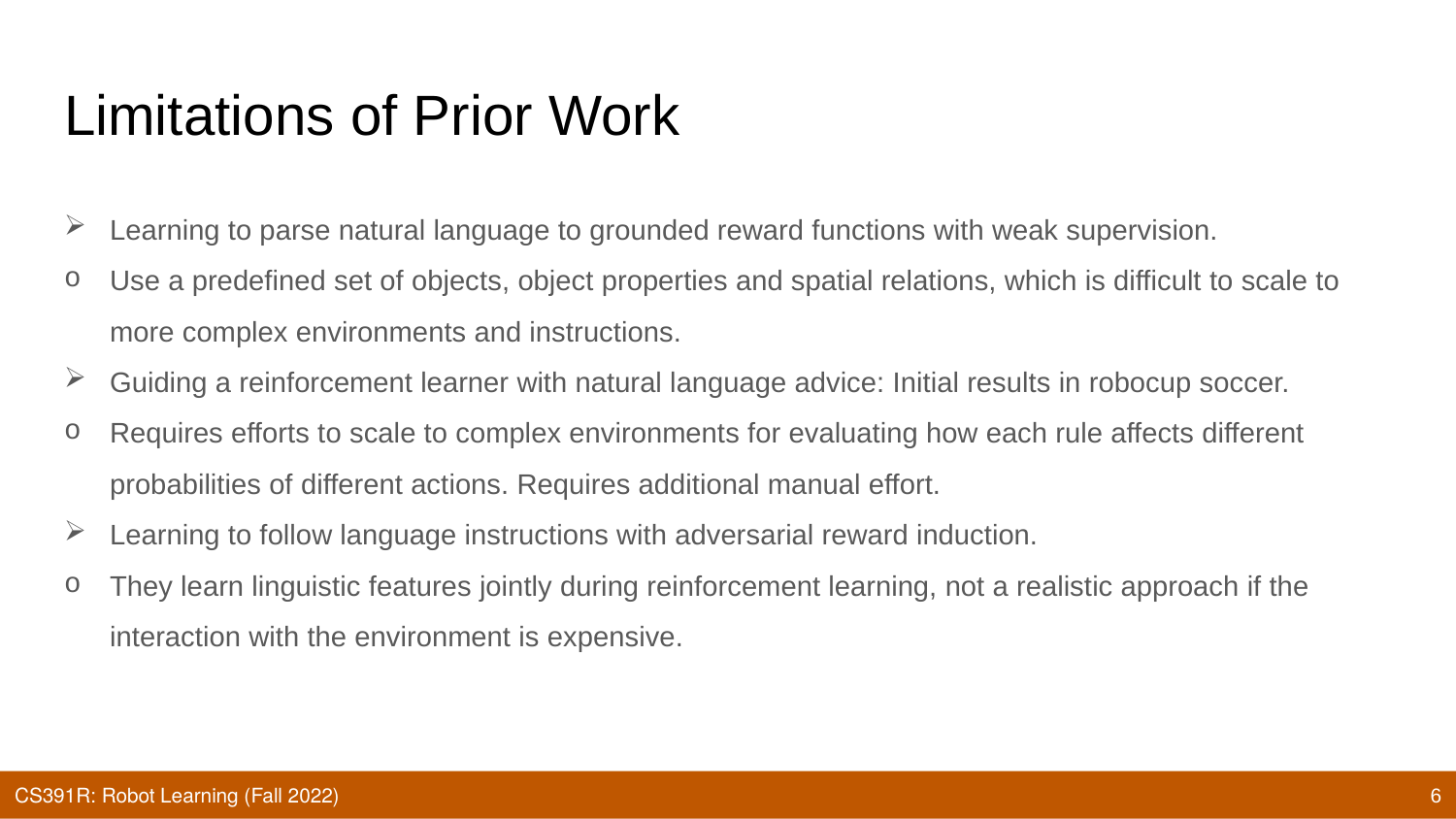

# Limitations of Prior Work
Learning to parse natural language to grounded reward functions with weak supervision.
Use a predefined set of objects, object properties and spatial relations, which is difficult to scale to more complex environments and instructions.
Guiding a reinforcement learner with natural language advice: Initial results in robocup soccer.
Requires efforts to scale to complex environments for evaluating how each rule affects different probabilities of different actions. Requires additional manual effort.
Learning to follow language instructions with adversarial reward induction.
They learn linguistic features jointly during reinforcement learning, not a realistic approach if the interaction with the environment is expensive.

6